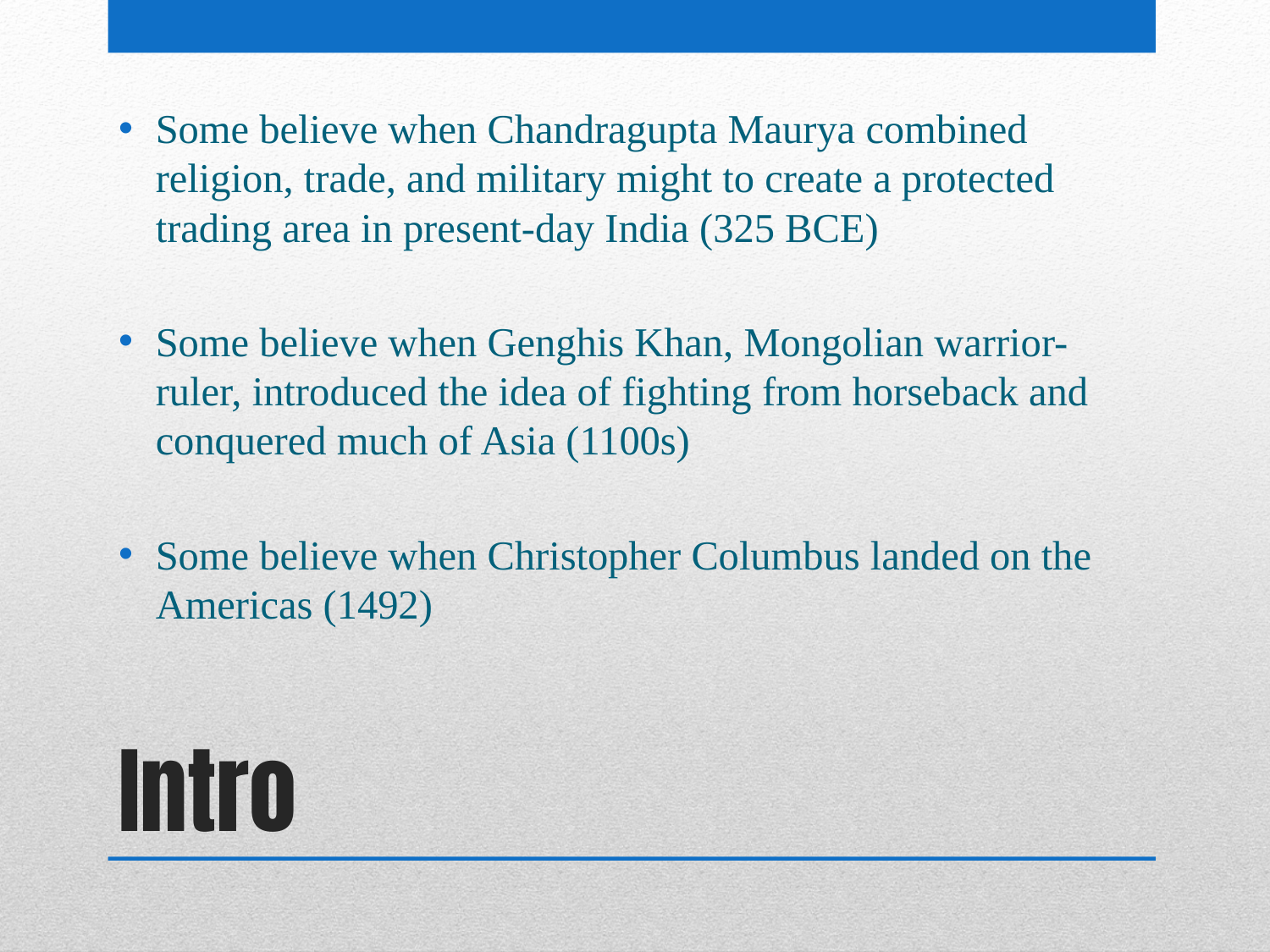

Some believe when Chandragupta Maurya combined religion, trade, and military might to create a protected trading area in present-day India (325 BCE)

Some believe when Genghis Khan, Mongolian warrior-ruler, introduced the idea of fighting from horseback and conquered much of Asia (1100s)

Some believe when Christopher Columbus landed on the Americas (1492)
# Intro